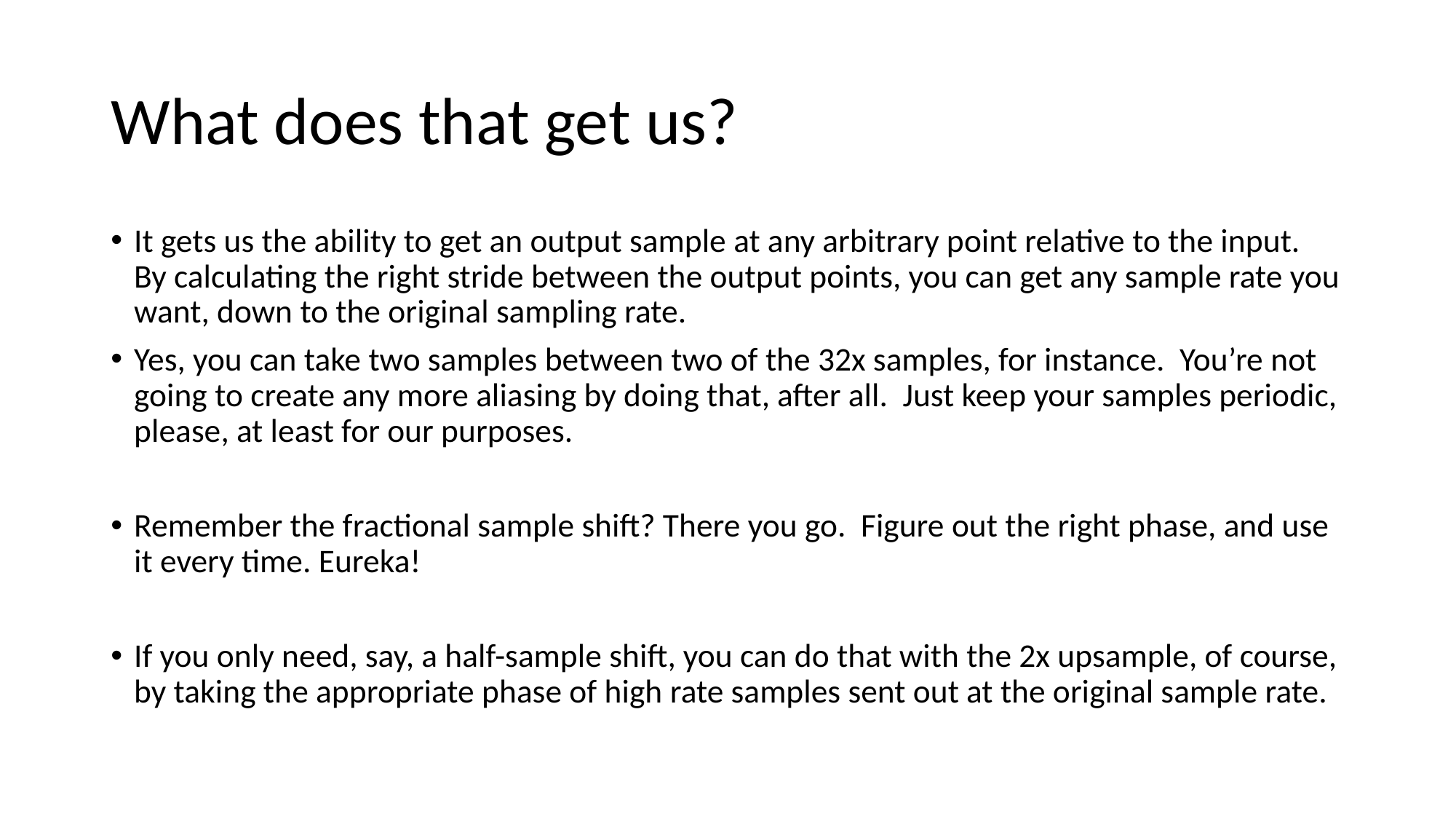

# What does that get us?
It gets us the ability to get an output sample at any arbitrary point relative to the input.  By calculating the right stride between the output points, you can get any sample rate you want, down to the original sampling rate.
Yes, you can take two samples between two of the 32x samples, for instance.  You’re not going to create any more aliasing by doing that, after all.  Just keep your samples periodic, please, at least for our purposes.

Remember the fractional sample shift? There you go.  Figure out the right phase, and use it every time. Eureka!

If you only need, say, a half-sample shift, you can do that with the 2x upsample, of course, by taking the appropriate phase of high rate samples sent out at the original sample rate.